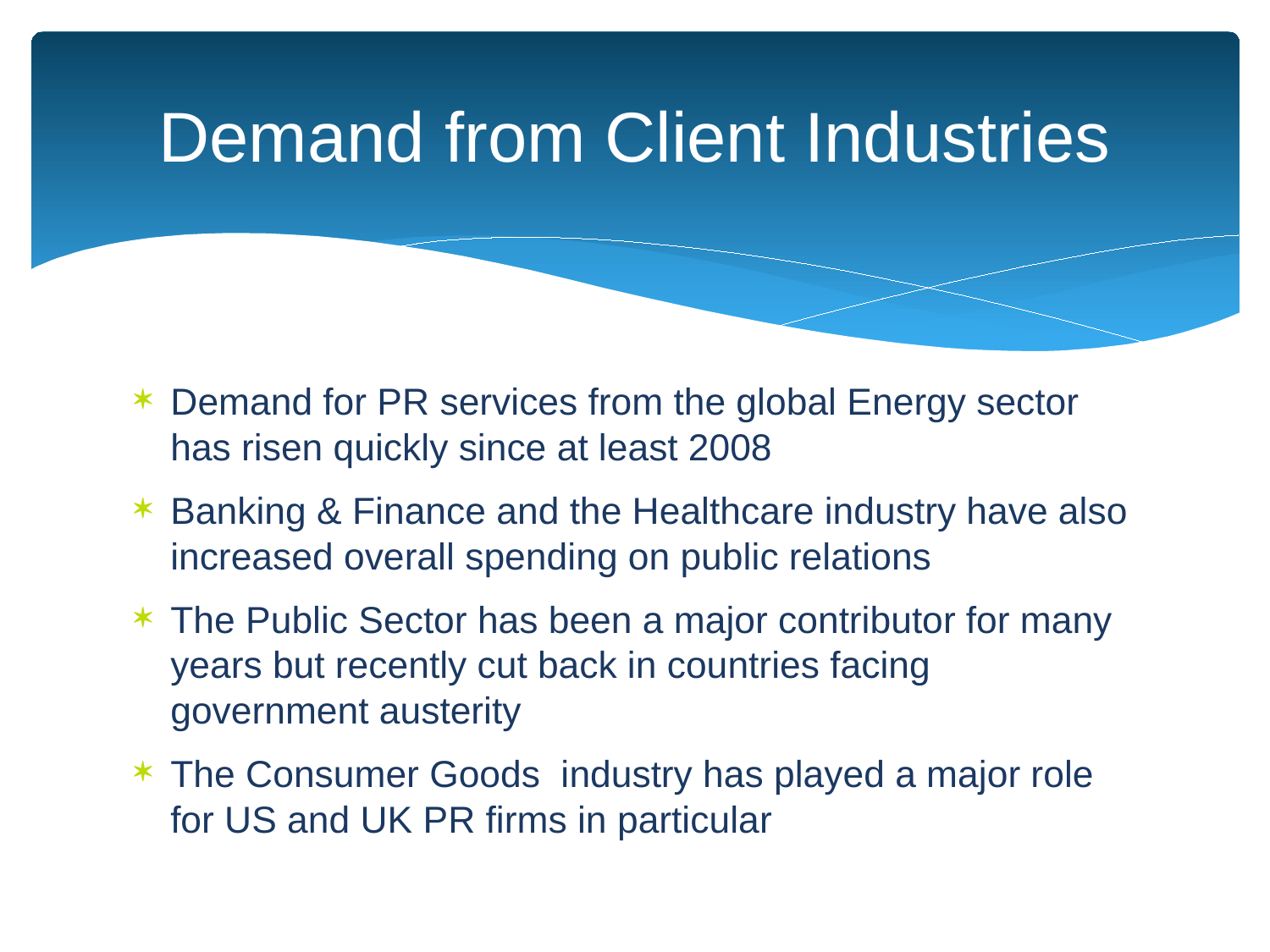

# Demand from Client Industries
Demand for PR services from the global Energy sector has risen quickly since at least 2008
Banking & Finance and the Healthcare industry have also increased overall spending on public relations
The Public Sector has been a major contributor for many years but recently cut back in countries facing government austerity
The Consumer Goods  industry has played a major role for US and UK PR firms in particular